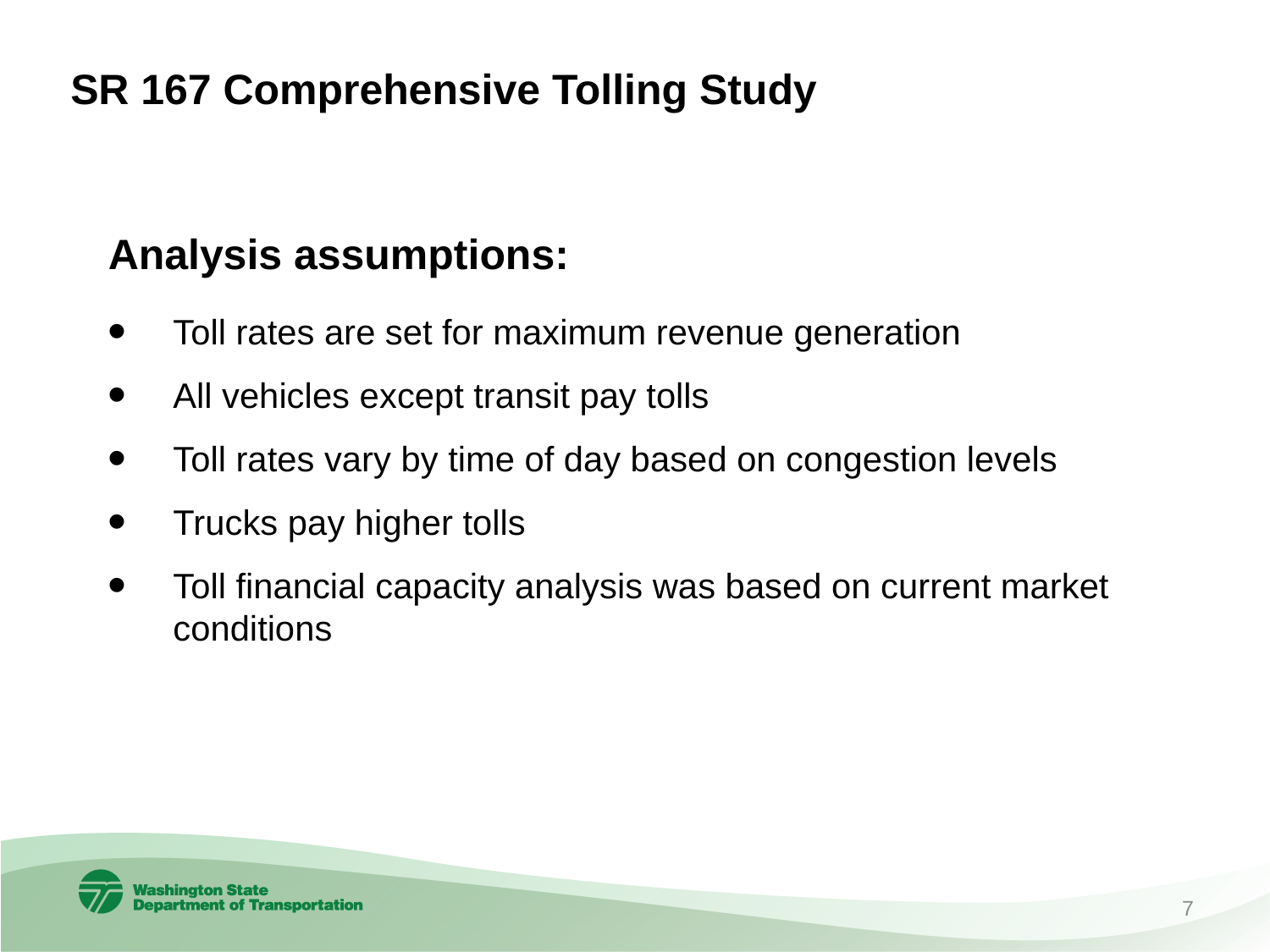

SR 167 Comprehensive Tolling Study
Analysis assumptions:

Toll rates are set for maximum revenue generation
All vehicles except transit pay tolls
Toll rates vary by time of day based on congestion levels
Trucks pay higher tolls
Toll financial capacity analysis was based on current market conditions
7